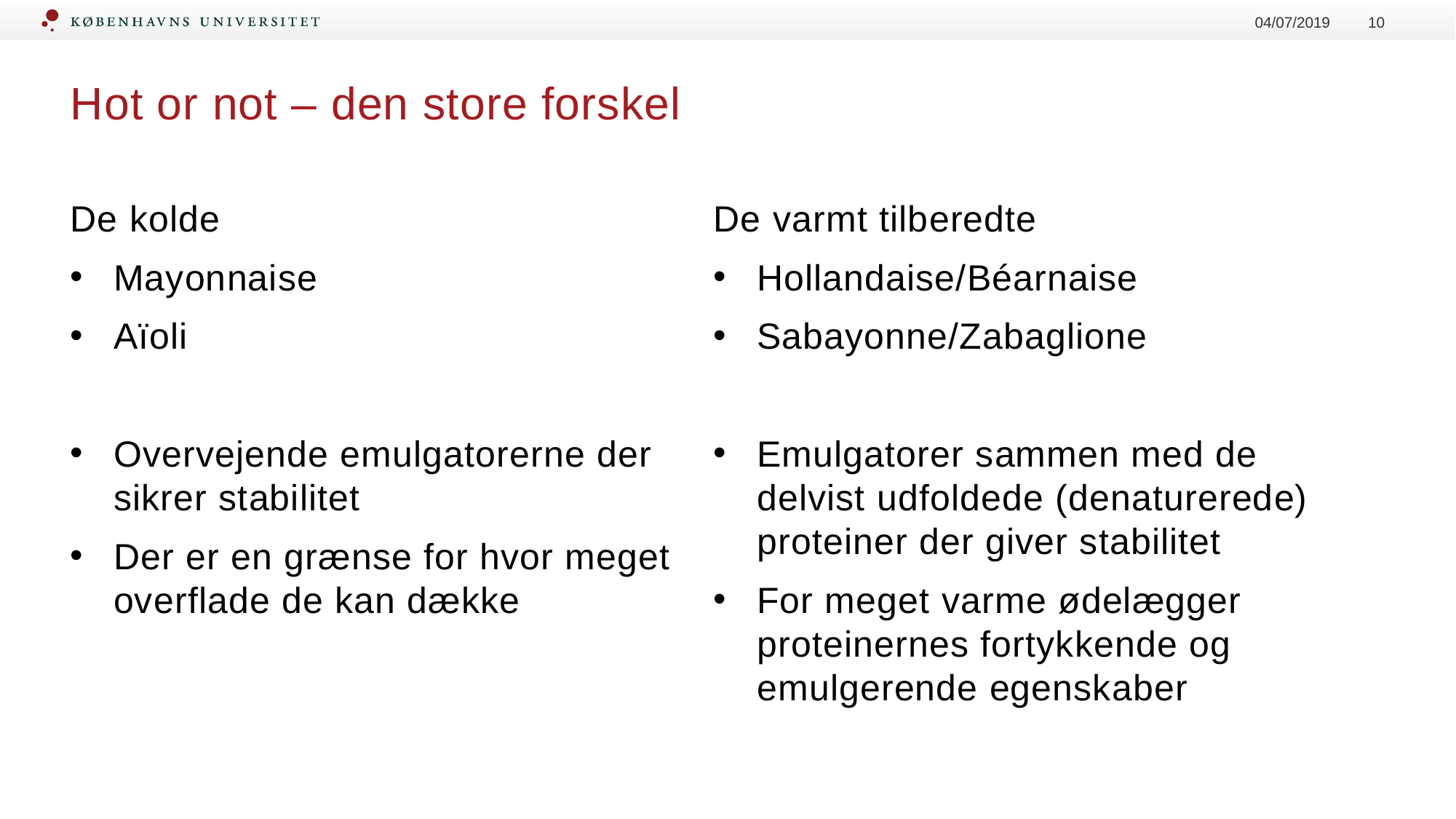

04/07/2019
10
# Hot or not – den store forskel
De kolde
Mayonnaise
Aïoli

Overvejende emulgatorerne der sikrer stabilitet
Der er en grænse for hvor meget overflade de kan dække

De varmt tilberedte
Hollandaise/Béarnaise
Sabayonne/Zabaglione

Emulgatorer sammen med de delvist udfoldede (denaturerede) proteiner der giver stabilitet
For meget varme ødelægger proteinernes fortykkende og emulgerende egenskaber